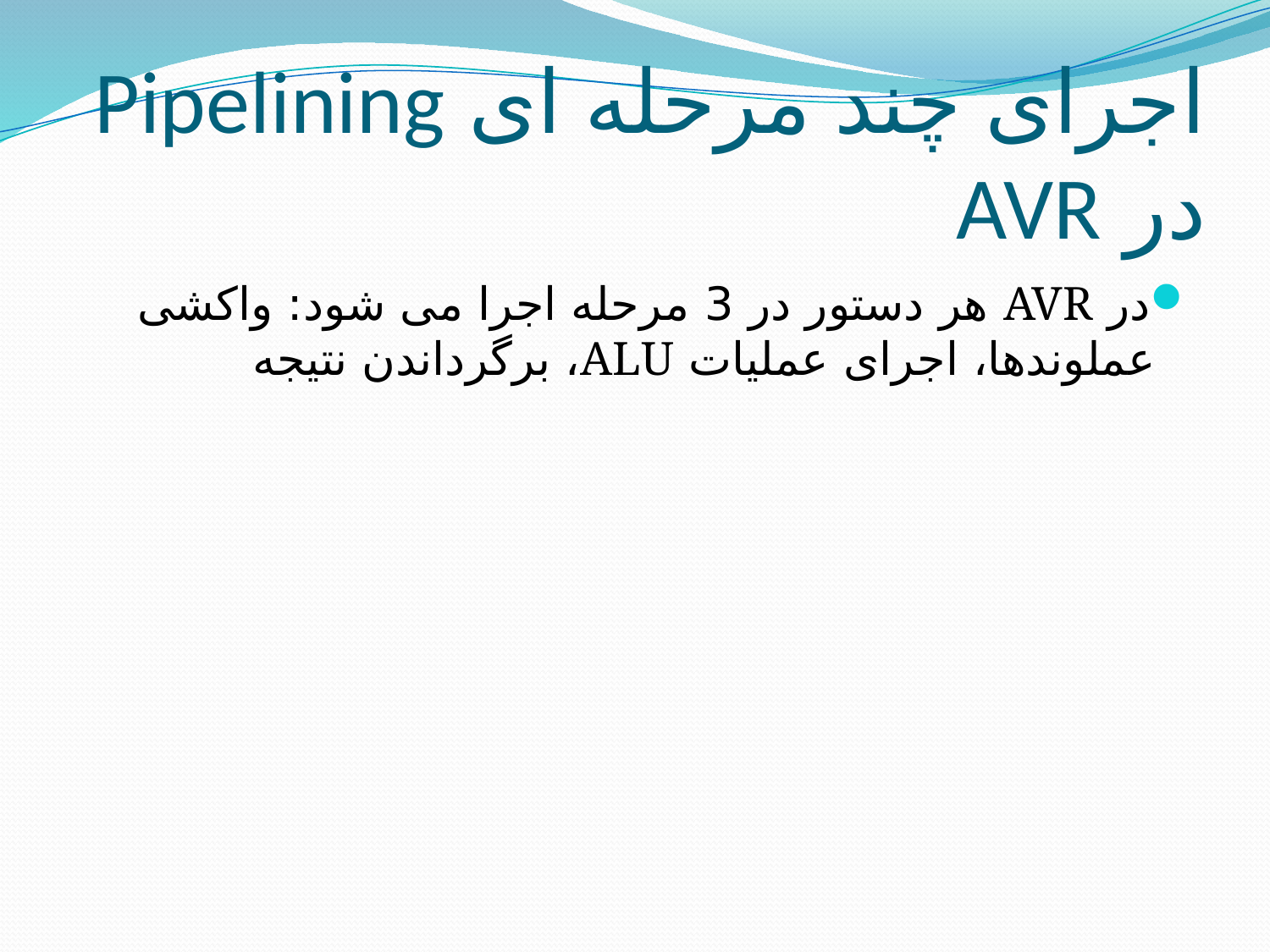

# اجرای چند مرحله ای Pipelining در AVR
در AVR هر دستور در 3 مرحله اجرا می شود: واکشی عملوندها، اجرای عملیات ALU، برگرداندن نتیجه